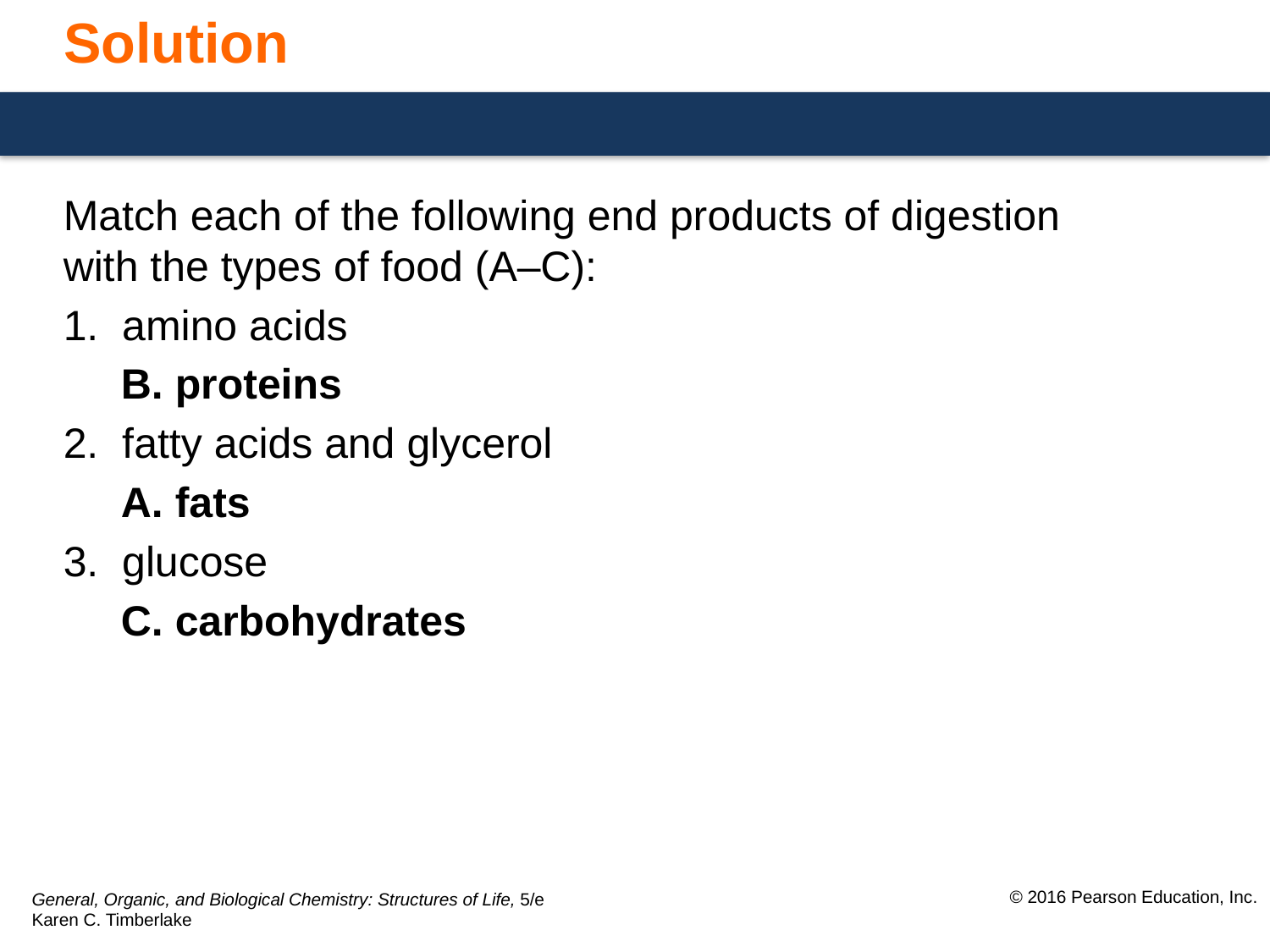

# Solution
Match each of the following end products of digestion
with the types of food (A–C):
1.  amino acids
	B. proteins
2.  fatty acids and glycerol
	A. fats
3.  glucose
	C. carbohydrates